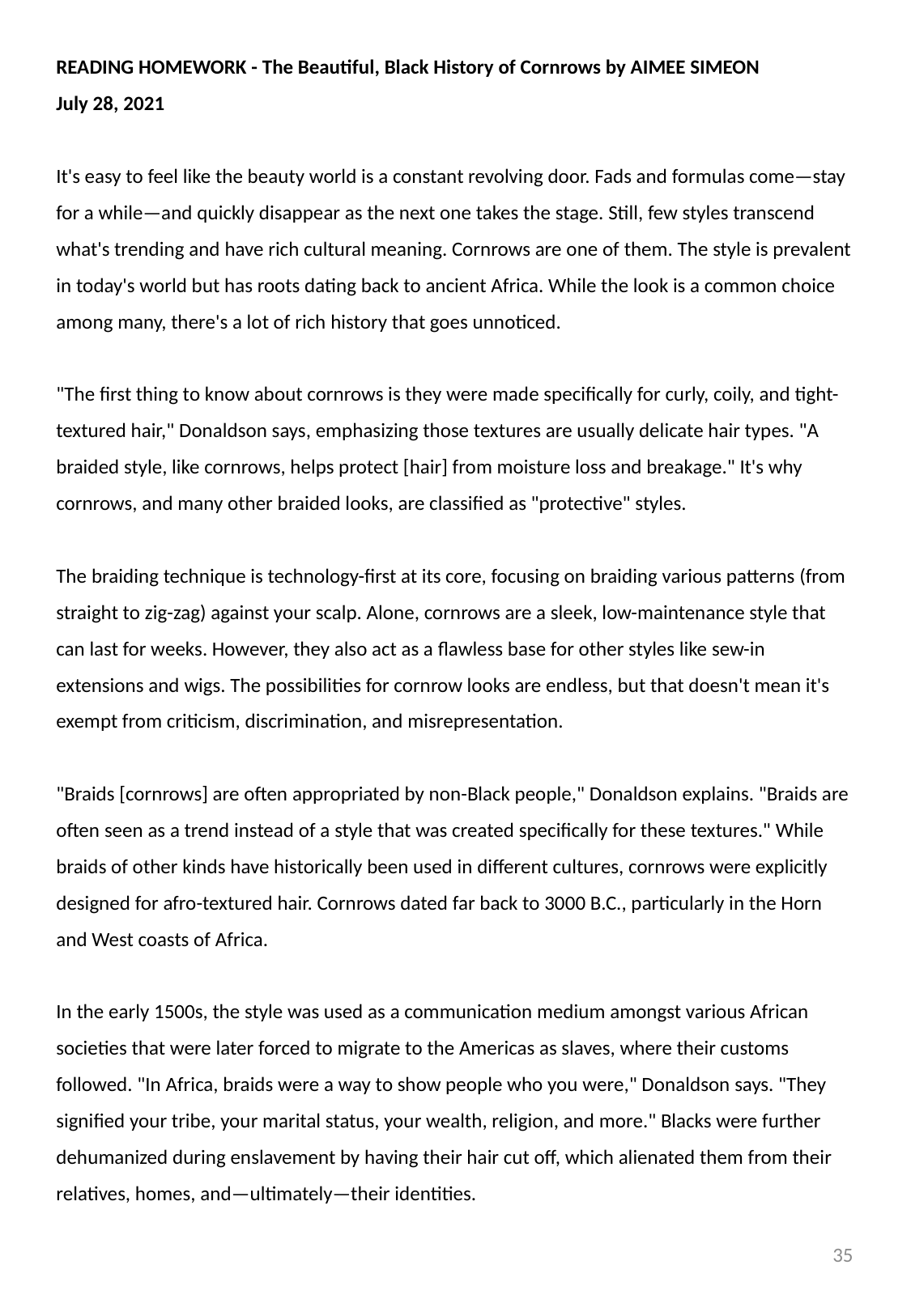

READING HOMEWORK - The Beautiful, Black History of Cornrows by AIMEE SIMEON
July 28, 2021

It's easy to feel like the beauty world is a constant revolving door. Fads and formulas come—stay for a while—and quickly disappear as the next one takes the stage. Still, few styles transcend what's trending and have rich cultural meaning. Cornrows are one of them. The style is prevalent in today's world but has roots dating back to ancient Africa. While the look is a common choice among many, there's a lot of rich history that goes unnoticed.

"The first thing to know about cornrows is they were made specifically for curly, coily, and tight-textured hair," Donaldson says, emphasizing those textures are usually delicate hair types. "A braided style, like cornrows, helps protect [hair] from moisture loss and breakage." It's why cornrows, and many other braided looks, are classified as "protective" styles.

The braiding technique is technology-first at its core, focusing on braiding various patterns (from straight to zig-zag) against your scalp. Alone, cornrows are a sleek, low-maintenance style that can last for weeks. However, they also act as a flawless base for other styles like sew-in extensions and wigs. The possibilities for cornrow looks are endless, but that doesn't mean it's exempt from criticism, discrimination, and misrepresentation.

"Braids [cornrows] are often appropriated by non-Black people," Donaldson explains. "Braids are often seen as a trend instead of a style that was created specifically for these textures." While braids of other kinds have historically been used in different cultures, cornrows were explicitly designed for afro-textured hair. Cornrows dated far back to 3000 B.C., particularly in the Horn and West coasts of Africa.

In the early 1500s, the style was used as a communication medium amongst various African societies that were later forced to migrate to the Americas as slaves, where their customs followed. "In Africa, braids were a way to show people who you were," Donaldson says. "They signified your tribe, your marital status, your wealth, religion, and more." Blacks were further dehumanized during enslavement by having their hair cut off, which alienated them from their relatives, homes, and—ultimately—their identities.

35